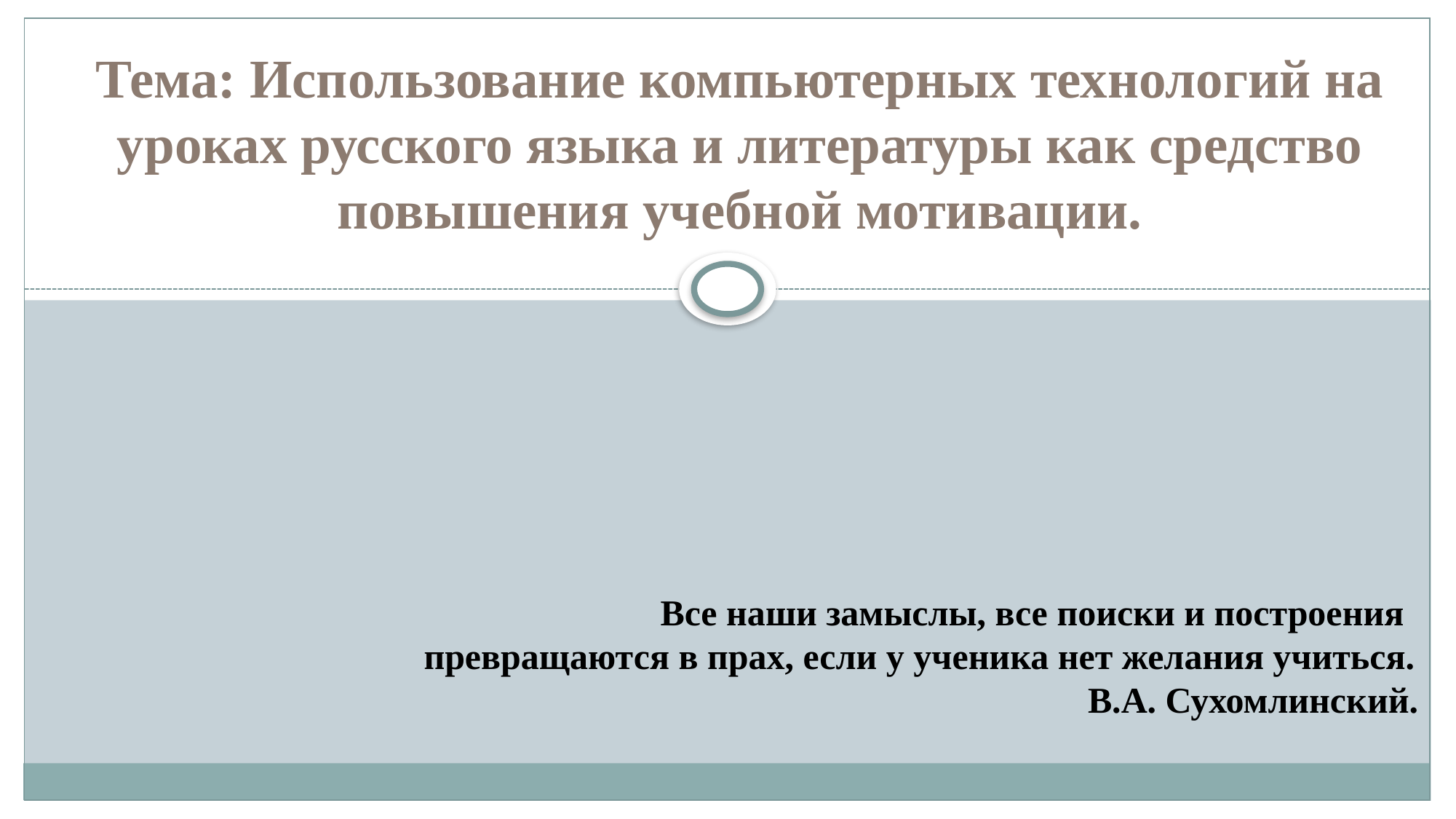

Тема: Использование компьютерных технологий на уроках русского языка и литературы как средство повышения учебной мотивации.

                                     Все наши замыслы, все поиски и построения
           превращаются в прах, если у ученика нет желания учиться.
                                                                                    В.А. Сухомлинский.